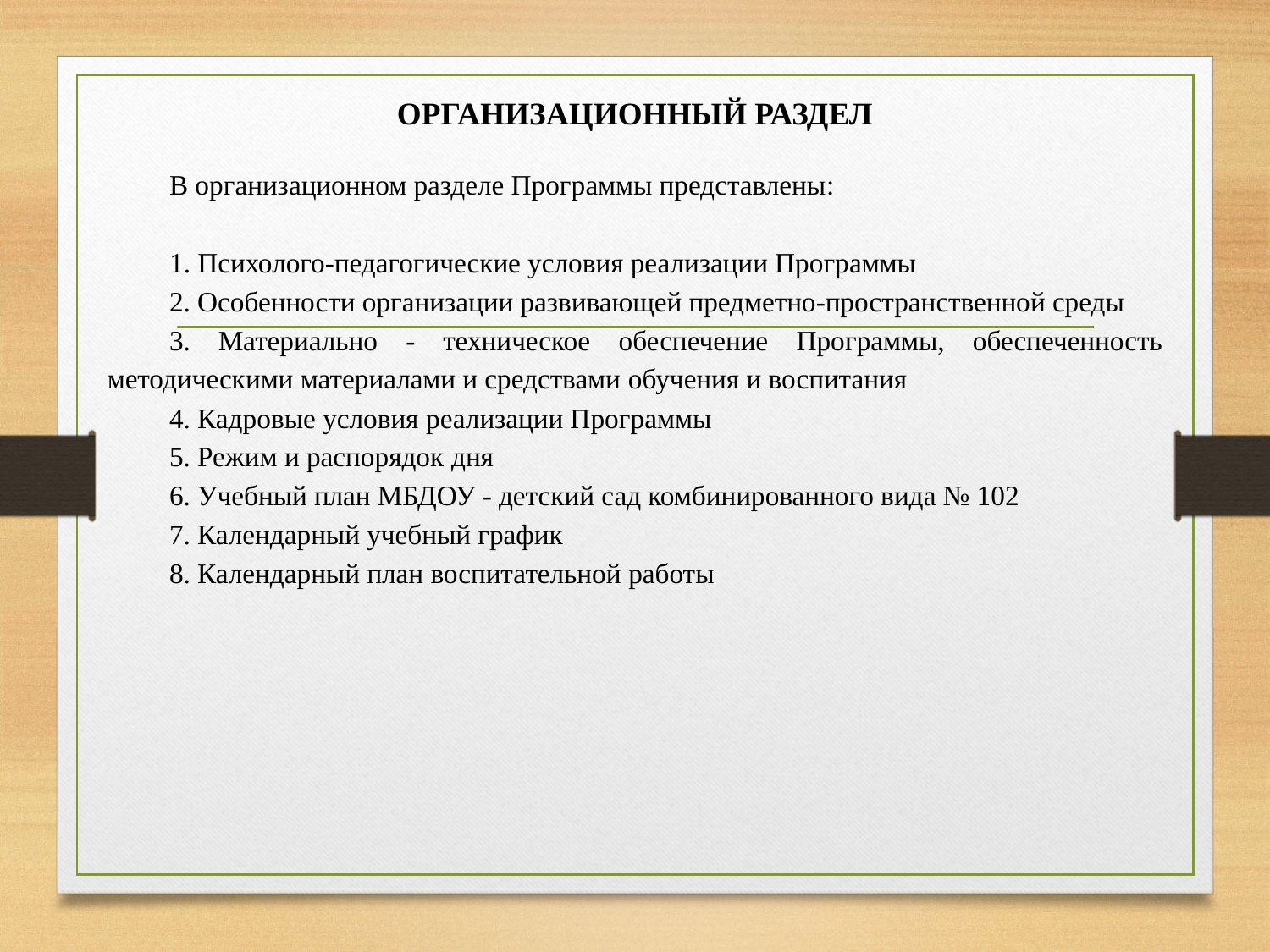

# ОРГАНИЗАЦИОННЫЙ РАЗДЕЛ

В организационном разделе Программы представлены:

1. Психолого-педагогические условия реализации Программы
2. Особенности организации развивающей предметно-пространственной среды
3. Материально - техническое обеспечение Программы, обеспеченность методическими материалами и средствами обучения и воспитания
4. Кадровые условия реализации Программы
5. Режим и распорядок дня
6. Учебный план МБДОУ - детский сад комбинированного вида № 102
7. Календарный учебный график
8. Календарный план воспитательной работы